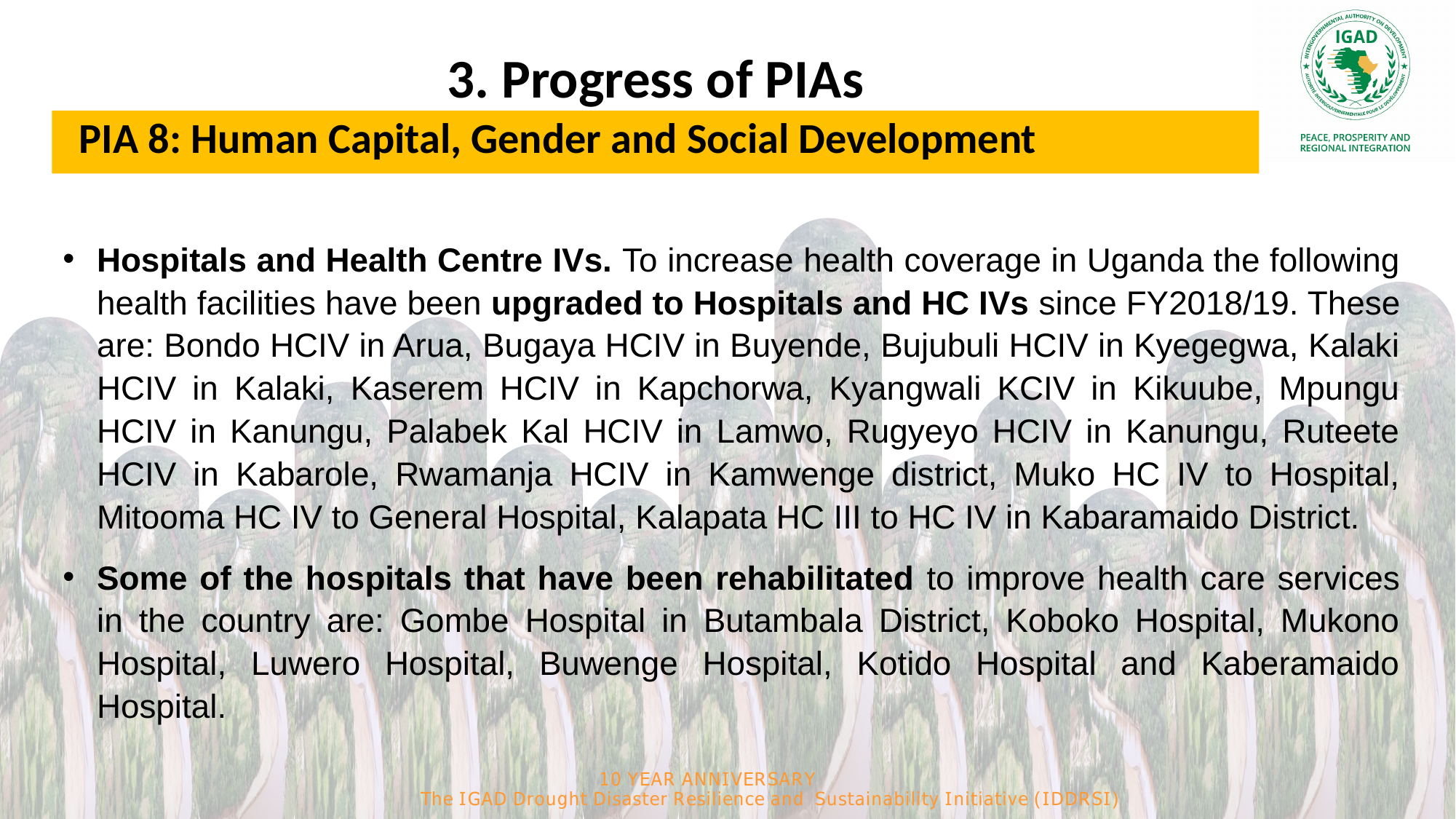

3. Progress of PIAs
PIA 8: Human Capital, Gender and Social Development
Hospitals and Health Centre IVs. To increase health coverage in Uganda the following health facilities have been upgraded to Hospitals and HC IVs since FY2018/19. These are: Bondo HCIV in Arua, Bugaya HCIV in Buyende, Bujubuli HCIV in Kyegegwa, Kalaki HCIV in Kalaki, Kaserem HCIV in Kapchorwa, Kyangwali KCIV in Kikuube, Mpungu HCIV in Kanungu, Palabek Kal HCIV in Lamwo, Rugyeyo HCIV in Kanungu, Ruteete HCIV in Kabarole, Rwamanja HCIV in Kamwenge district, Muko HC IV to Hospital, Mitooma HC IV to General Hospital, Kalapata HC III to HC IV in Kabaramaido District.
Some of the hospitals that have been rehabilitated to improve health care services in the country are: Gombe Hospital in Butambala District, Koboko Hospital, Mukono Hospital, Luwero Hospital, Buwenge Hospital, Kotido Hospital and Kaberamaido Hospital.